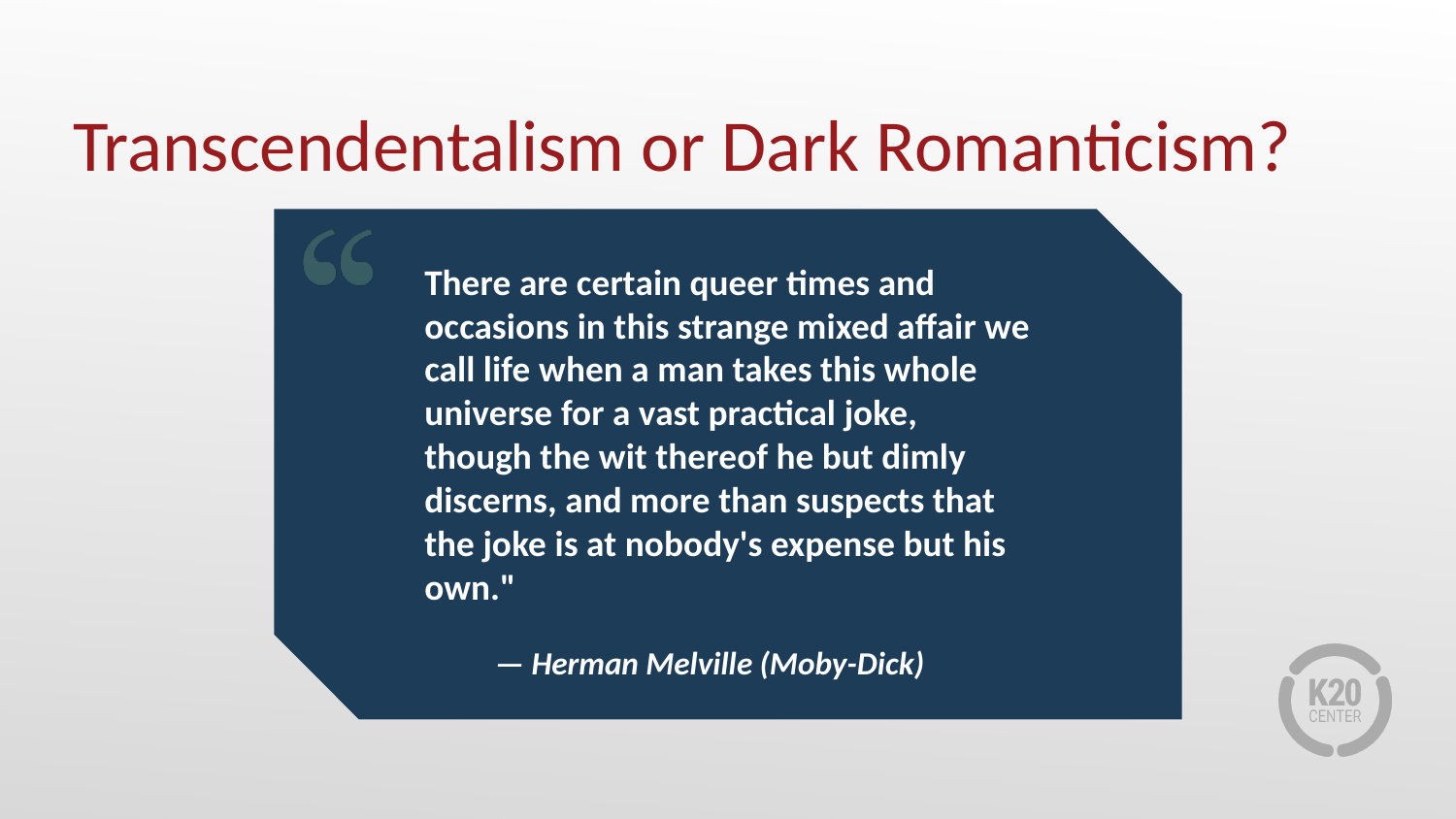

# Transcendentalism or Dark Romanticism?
There are certain queer times and occasions in this strange mixed affair we call life when a man takes this whole universe for a vast practical joke, though the wit thereof he but dimly discerns, and more than suspects that the joke is at nobody's expense but his own."
— Herman Melville (Moby-Dick)